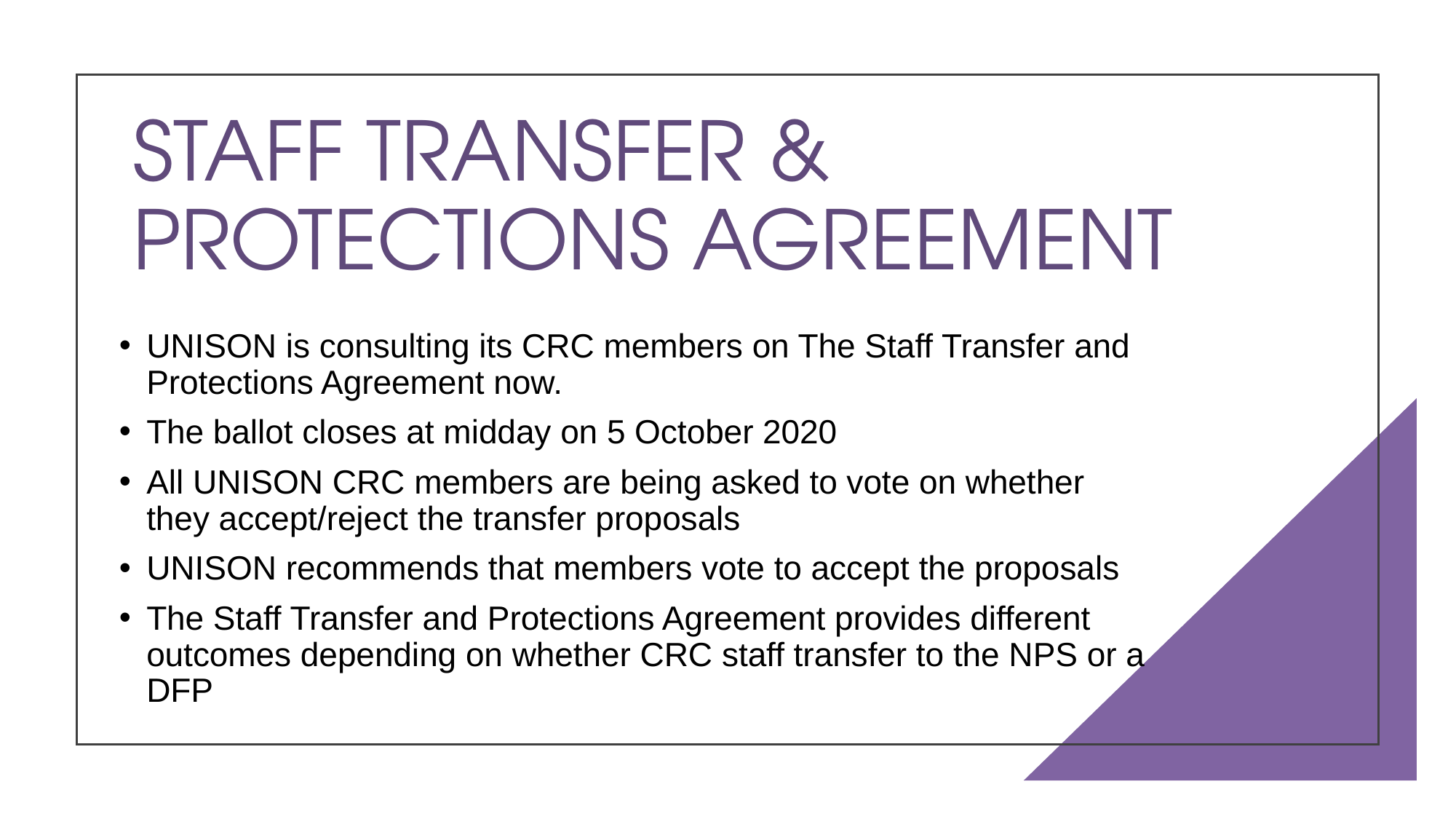

# STAFF TRANSFER & PROTECTIONS AGREEMENT
UNISON is consulting its CRC members on The Staff Transfer and Protections Agreement now.
The ballot closes at midday on 5 October 2020
All UNISON CRC members are being asked to vote on whether they accept/reject the transfer proposals
UNISON recommends that members vote to accept the proposals
The Staff Transfer and Protections Agreement provides different outcomes depending on whether CRC staff transfer to the NPS or a DFP